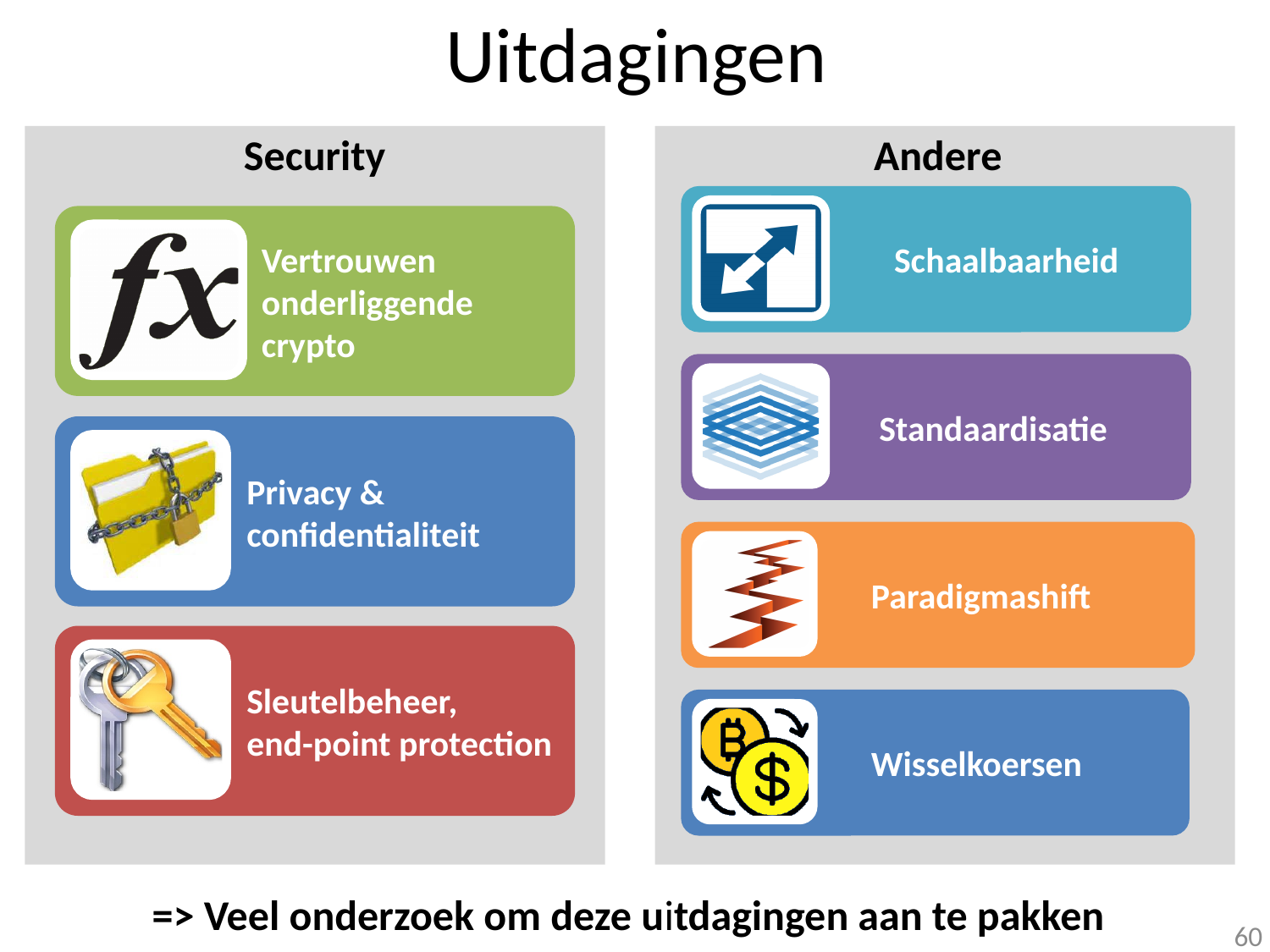

# Uitdagingen
Security
Andere

 Schaalbaarheid

Vertrouwen onderliggende crypto

 Standaardisatie

Privacy & confidentialiteit

Paradigmashift

Sleutelbeheer,
end-point protection

Wisselkoersen

=> Veel onderzoek om deze uitdagingen aan te pakken
60